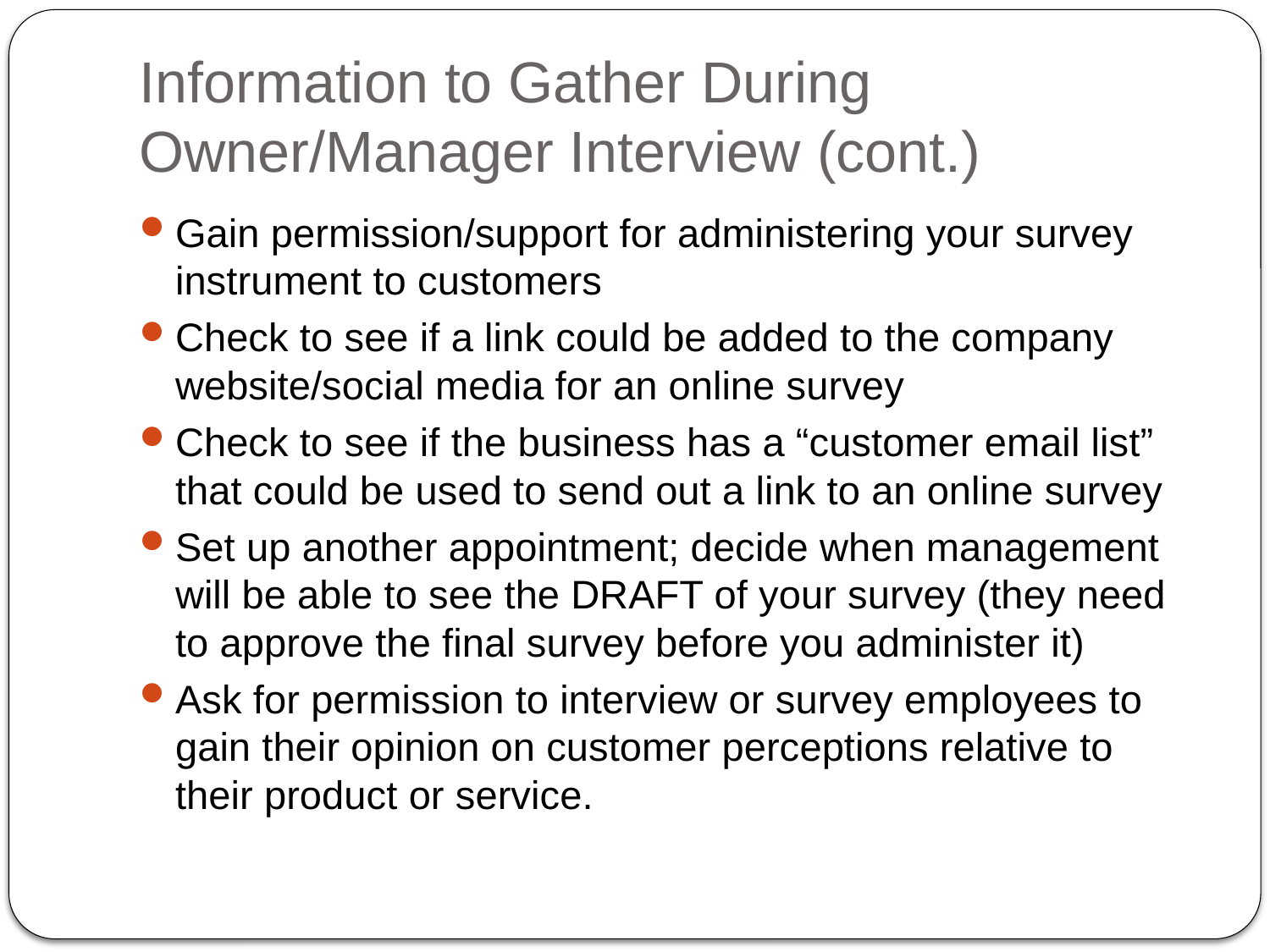

# Information to Gather During Owner/Manager Interview (cont.)
Gain permission/support for administering your survey instrument to customers
Check to see if a link could be added to the company website/social media for an online survey
Check to see if the business has a “customer email list” that could be used to send out a link to an online survey
Set up another appointment; decide when management will be able to see the DRAFT of your survey (they need to approve the final survey before you administer it)
Ask for permission to interview or survey employees to gain their opinion on customer perceptions relative to their product or service.